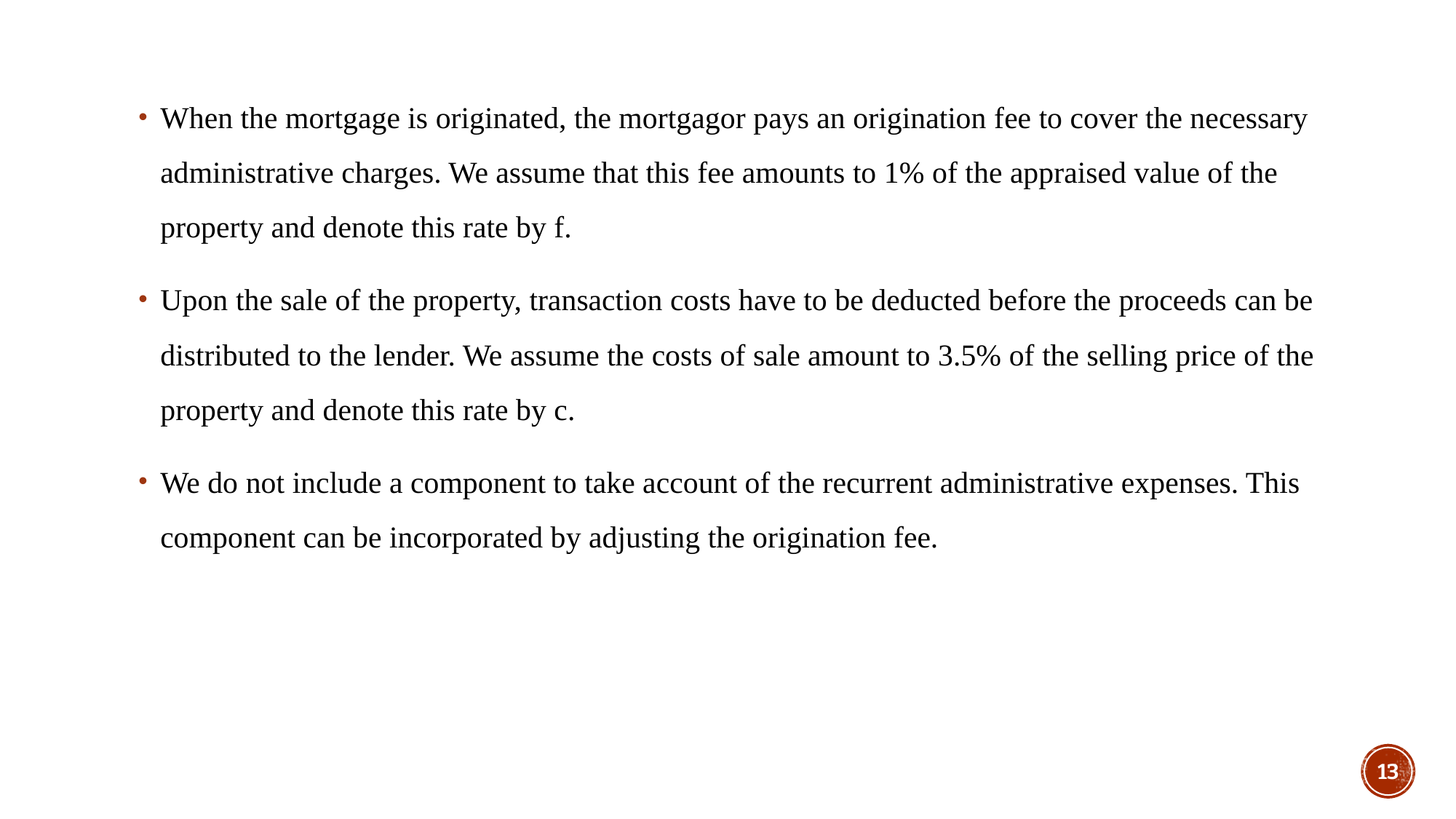

When the mortgage is originated, the mortgagor pays an origination fee to cover the necessary administrative charges. We assume that this fee amounts to 1% of the appraised value of the property and denote this rate by f.
Upon the sale of the property, transaction costs have to be deducted before the proceeds can be distributed to the lender. We assume the costs of sale amount to 3.5% of the selling price of the property and denote this rate by c.
We do not include a component to take account of the recurrent administrative expenses. This component can be incorporated by adjusting the origination fee.
13